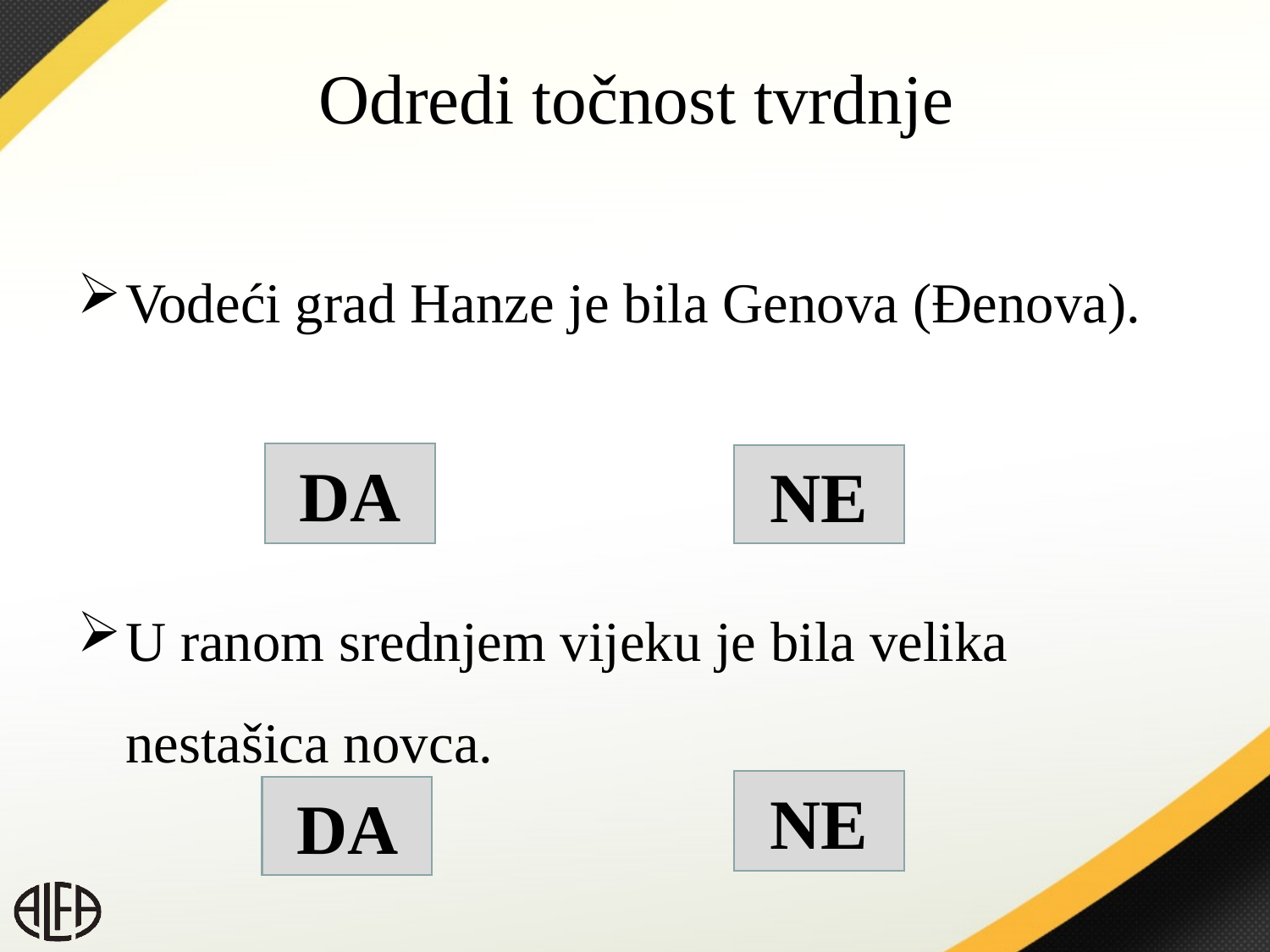

# Odredi točnost tvrdnje
Vodeći grad Hanze je bila Genova (Đenova).

U ranom srednjem vijeku je bila velika nestašica novca.
DA
NE
NE
DA